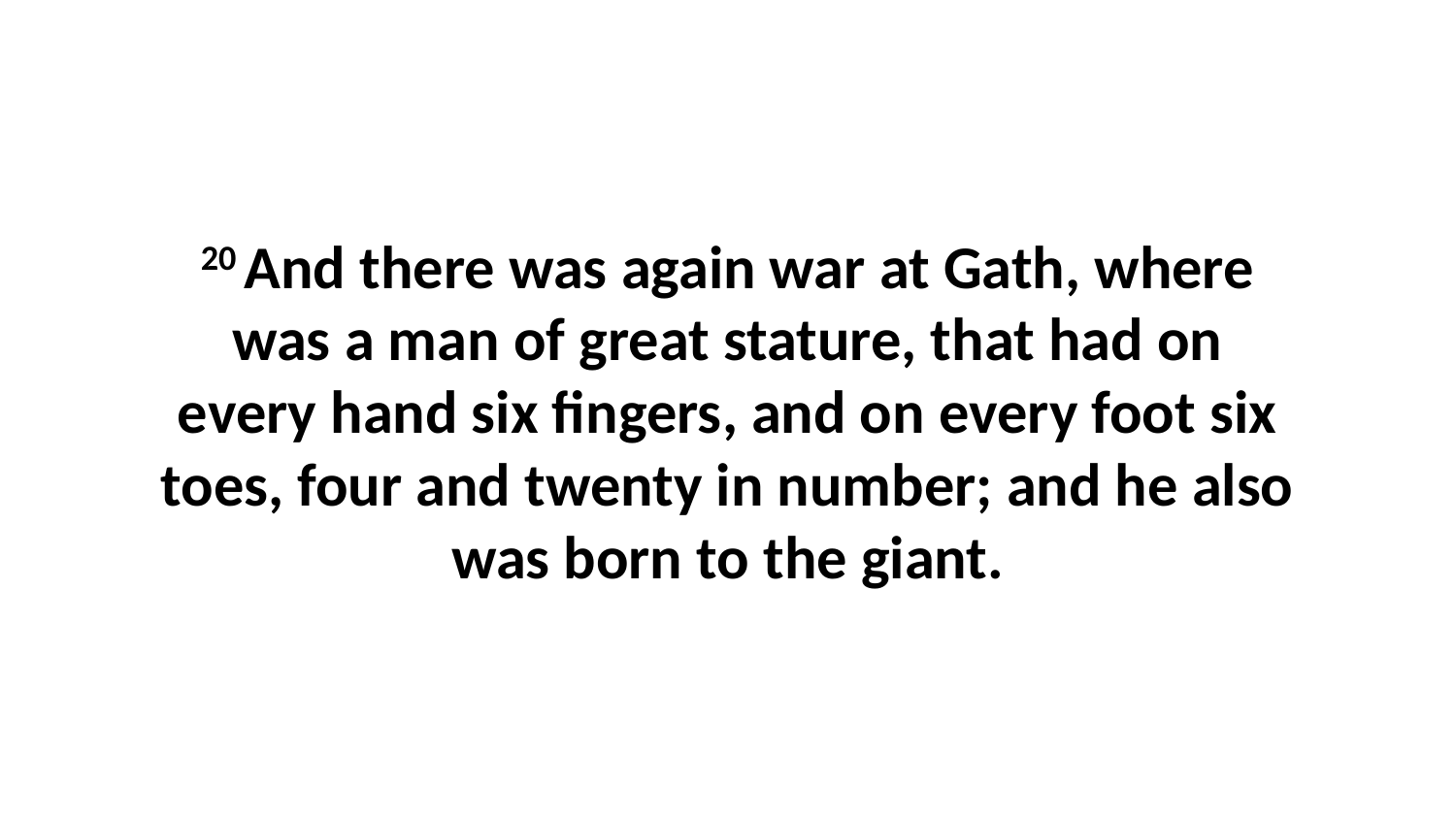

20 And there was again war at Gath, where was a man of great stature, that had on every hand six fingers, and on every foot six toes, four and twenty in number; and he also was born to the giant.